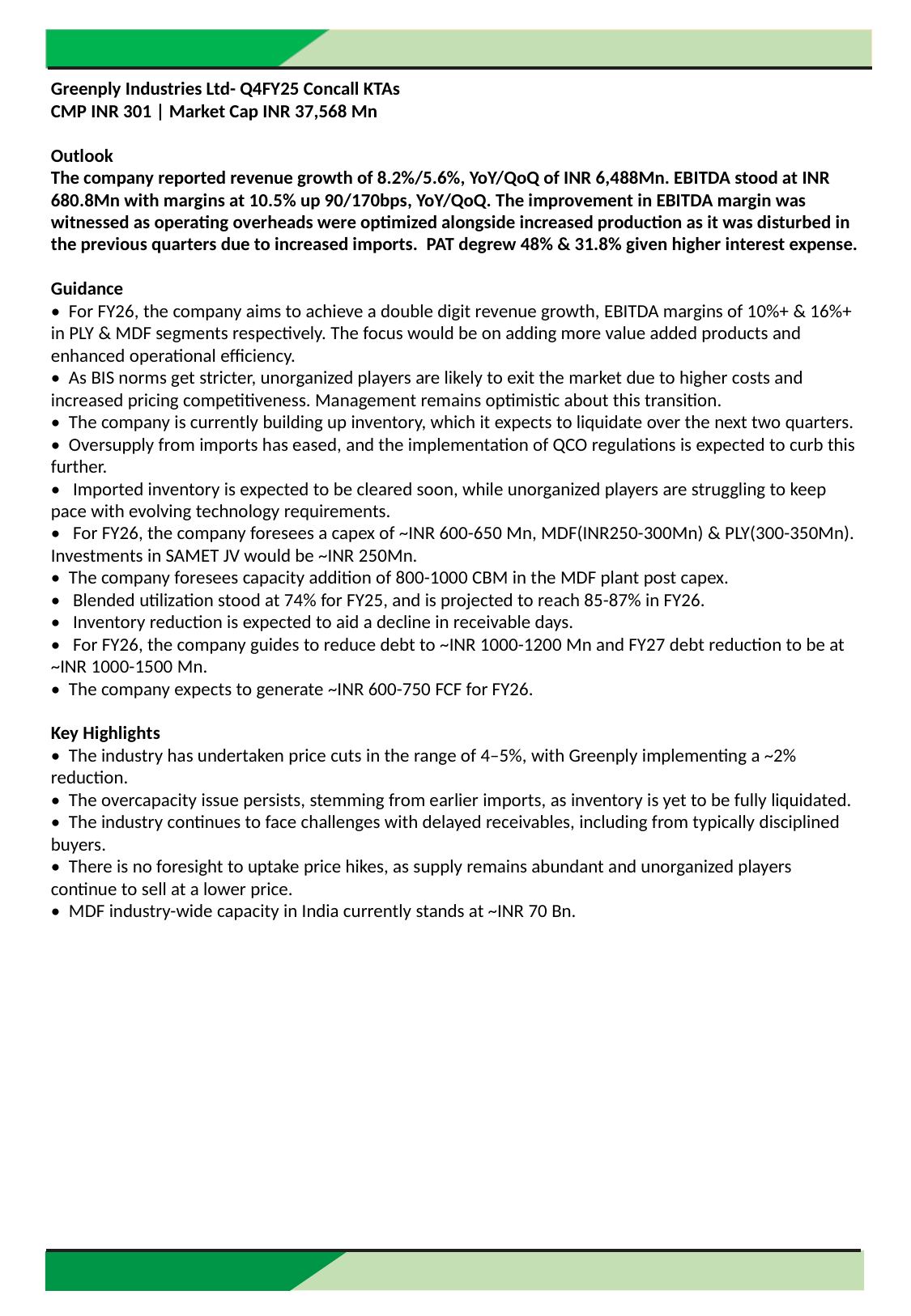

Greenply Industries Ltd- Q4FY25 Concall KTAs
CMP INR 301 | Market Cap INR 37,568 Mn

Outlook
The company reported revenue growth of 8.2%/5.6%, YoY/QoQ of INR 6,488Mn. EBITDA stood at INR 680.8Mn with margins at 10.5% up 90/170bps, YoY/QoQ. The improvement in EBITDA margin was witnessed as operating overheads were optimized alongside increased production as it was disturbed in the previous quarters due to increased imports.  PAT degrew 48% & 31.8% given higher interest expense.

Guidance
•  For FY26, the company aims to achieve a double digit revenue growth, EBITDA margins of 10%+ & 16%+ in PLY & MDF segments respectively. The focus would be on adding more value added products and enhanced operational efficiency.
•  As BIS norms get stricter, unorganized players are likely to exit the market due to higher costs and increased pricing competitiveness. Management remains optimistic about this transition.
•  The company is currently building up inventory, which it expects to liquidate over the next two quarters.
•  Oversupply from imports has eased, and the implementation of QCO regulations is expected to curb this further.
•   Imported inventory is expected to be cleared soon, while unorganized players are struggling to keep pace with evolving technology requirements.
•   For FY26, the company foresees a capex of ~INR 600-650 Mn, MDF(INR250-300Mn) & PLY(300-350Mn). Investments in SAMET JV would be ~INR 250Mn.
•  The company foresees capacity addition of 800-1000 CBM in the MDF plant post capex.
•   Blended utilization stood at 74% for FY25, and is projected to reach 85-87% in FY26.
•   Inventory reduction is expected to aid a decline in receivable days.
•   For FY26, the company guides to reduce debt to ~INR 1000-1200 Mn and FY27 debt reduction to be at ~INR 1000-1500 Mn.
•  The company expects to generate ~INR 600-750 FCF for FY26.

Key Highlights
•  The industry has undertaken price cuts in the range of 4–5%, with Greenply implementing a ~2% reduction.
•  The overcapacity issue persists, stemming from earlier imports, as inventory is yet to be fully liquidated.
•  The industry continues to face challenges with delayed receivables, including from typically disciplined buyers.
•  There is no foresight to uptake price hikes, as supply remains abundant and unorganized players continue to sell at a lower price.
•  MDF industry-wide capacity in India currently stands at ~INR 70 Bn.